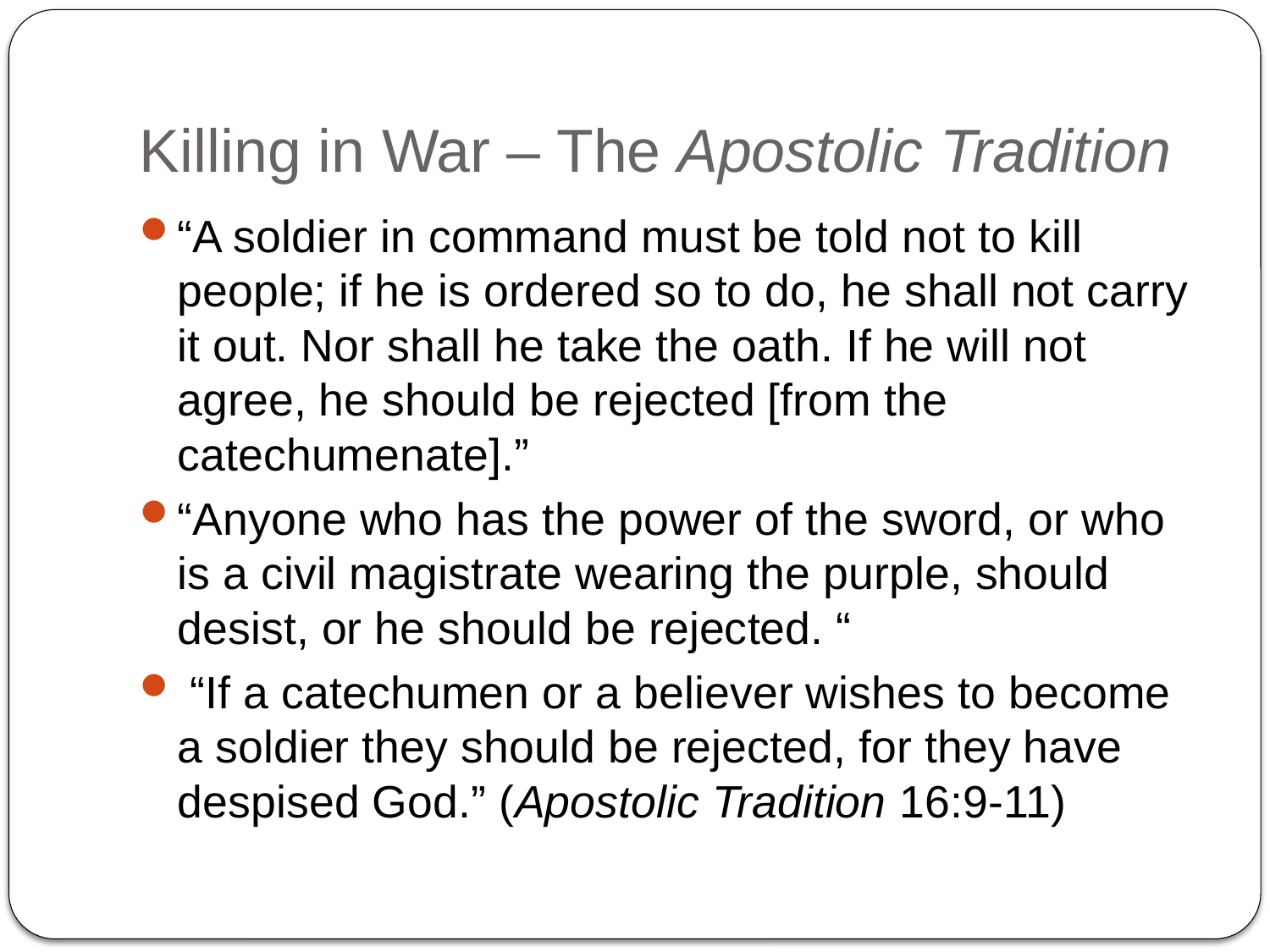

# Killing in War – The Apostolic Tradition
“A soldier in command must be told not to kill people; if he is ordered so to do, he shall not carry it out. Nor shall he take the oath. If he will not agree, he should be rejected [from the catechumenate].”
“Anyone who has the power of the sword, or who is a civil magistrate wearing the purple, should desist, or he should be rejected. “
 “If a catechumen or a believer wishes to become a soldier they should be rejected, for they have despised God.” (Apostolic Tradition 16:9-11)